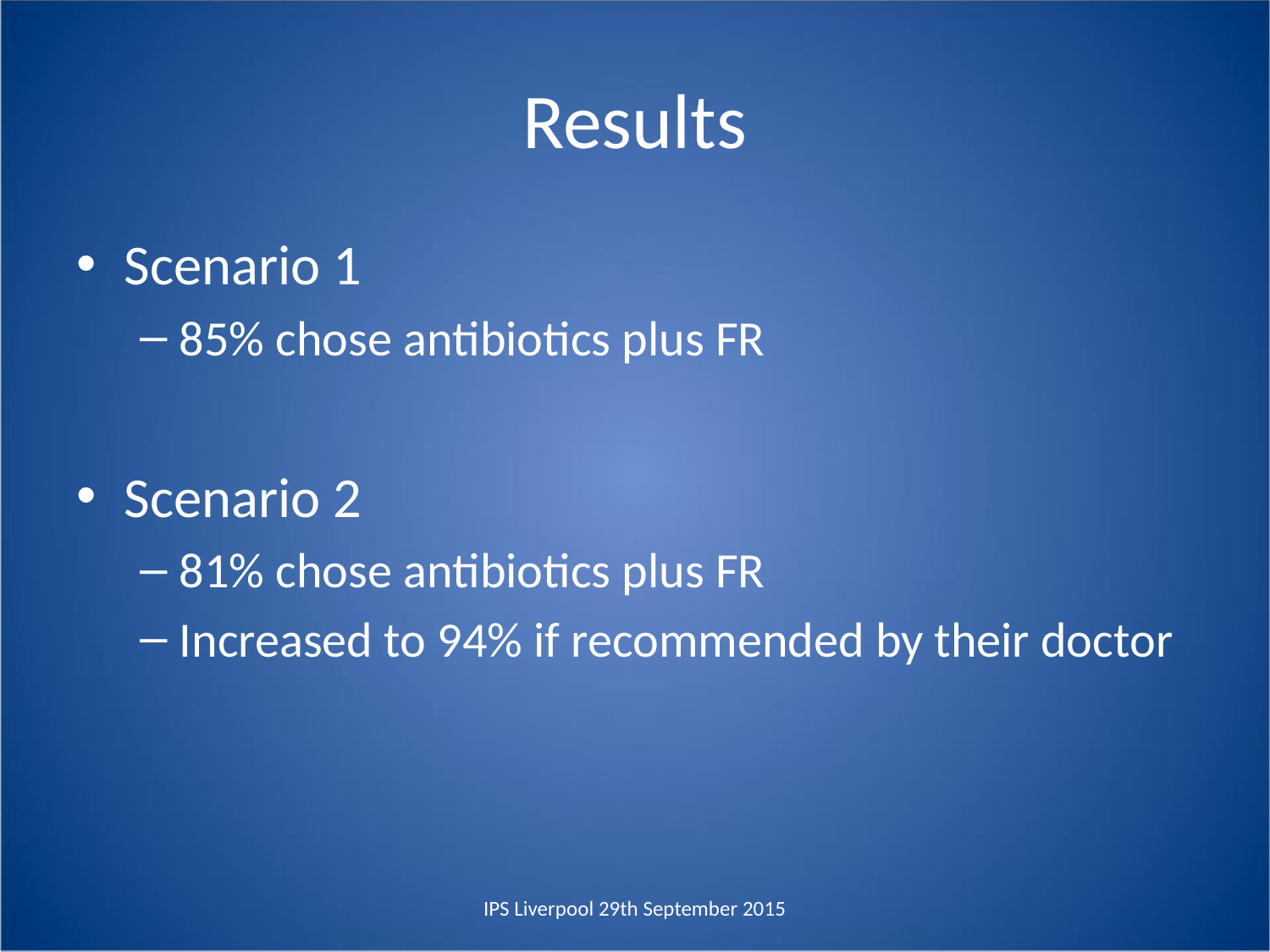

# Results
Scenario 1
85% chose antibiotics plus FR

Scenario 2
81% chose antibiotics plus FR
Increased to 94% if recommended by their doctor
IPS Liverpool 29th September 2015